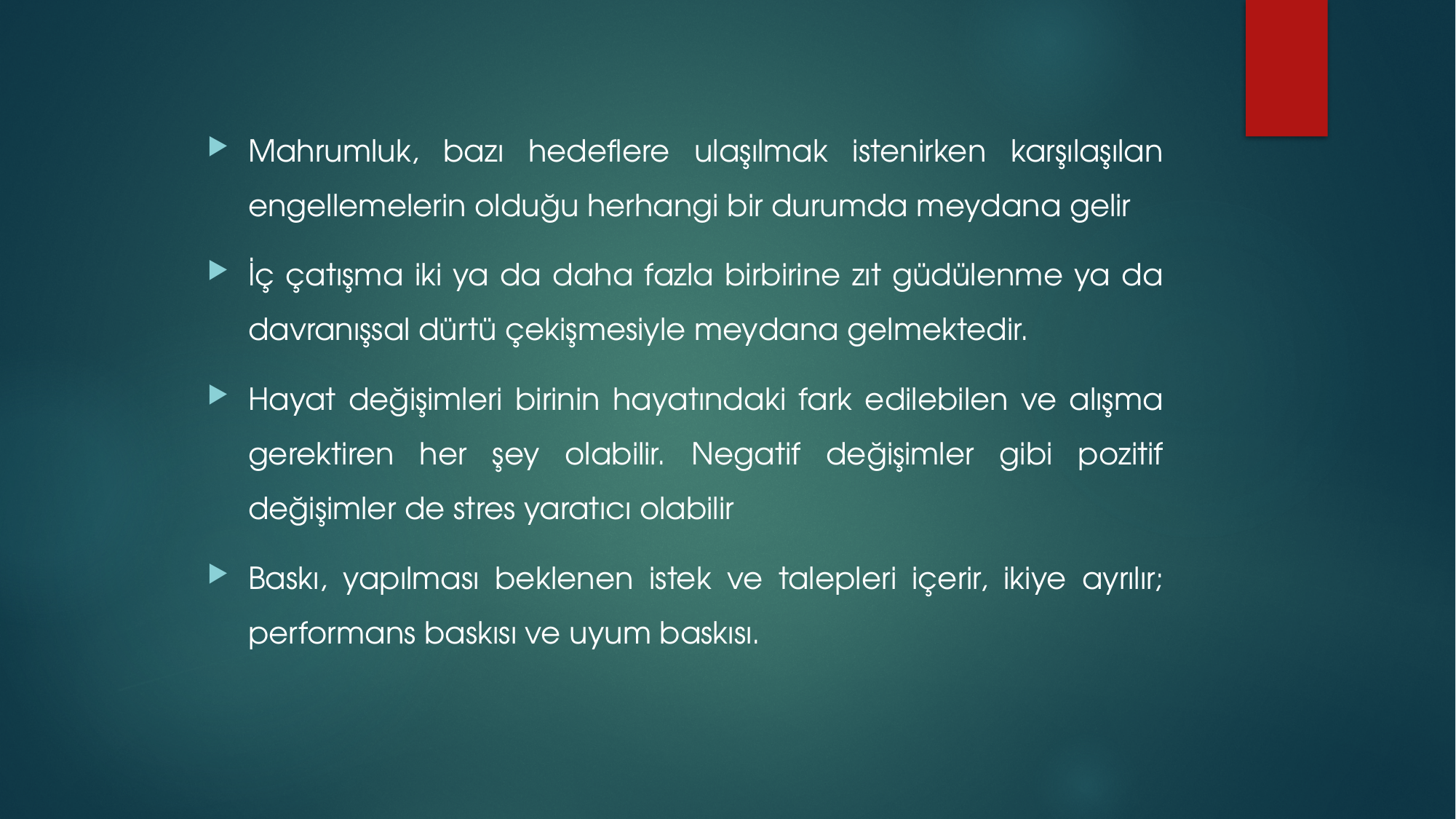

Mahrumluk, bazı hedeflere ulaşılmak istenirken karşılaşılan engellemelerin olduğu herhangi bir durumda meydana gelir
İç çatışma iki ya da daha fazla birbirine zıt güdülenme ya da davranışsal dürtü çekişmesiyle meydana gelmektedir.
Hayat değişimleri birinin hayatındaki fark edilebilen ve alışma gerektiren her şey olabilir. Negatif değişimler gibi pozitif değişimler de stres yaratıcı olabilir
Baskı, yapılması beklenen istek ve talepleri içerir, ikiye ayrılır; performans baskısı ve uyum baskısı.